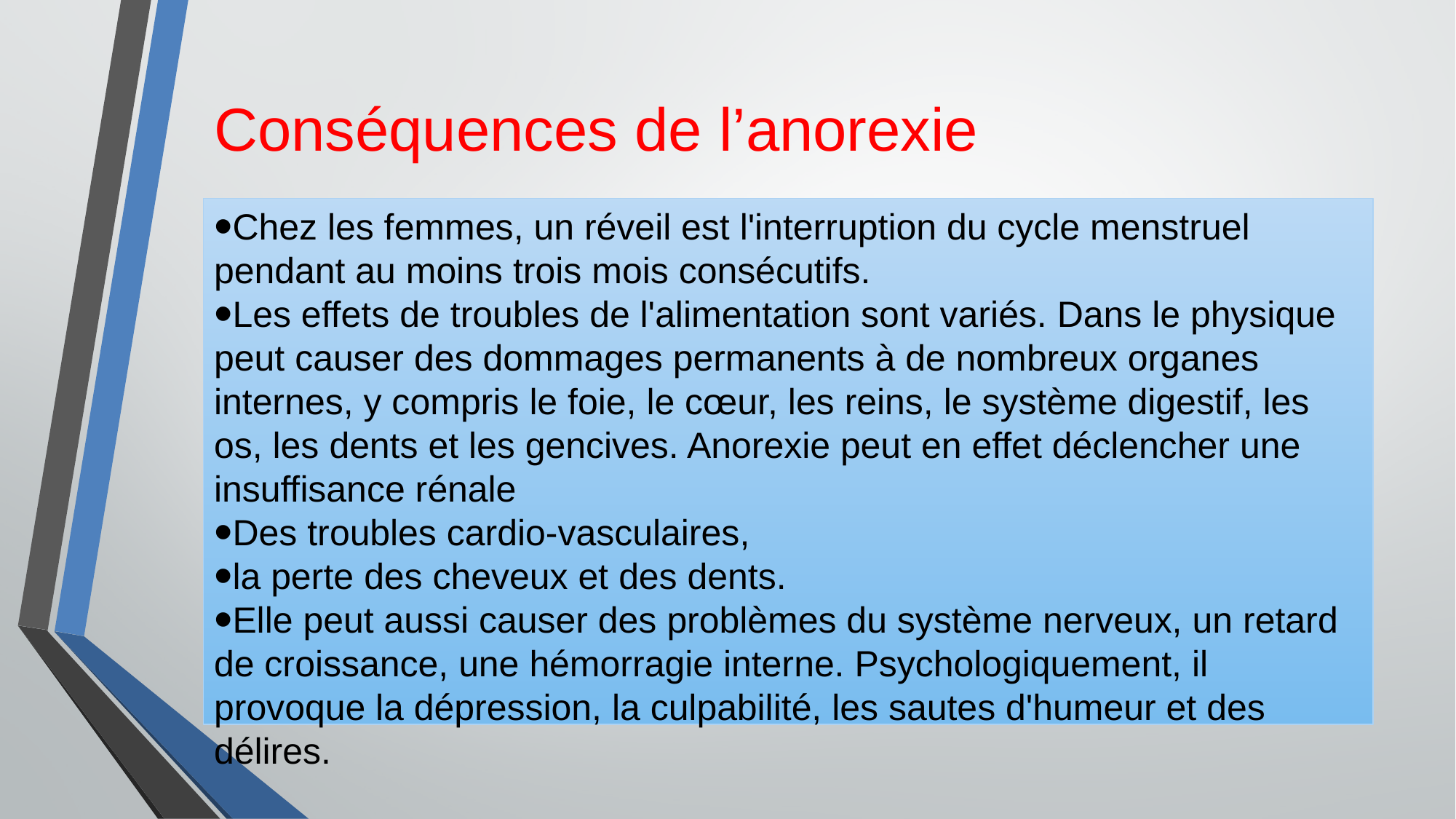

Conséquences de l’anorexie
Chez les femmes, un réveil est l'interruption du cycle menstruel pendant au moins trois mois consécutifs.
Les effets de troubles de l'alimentation sont variés. Dans le physique peut causer des dommages permanents à de nombreux organes internes, y compris le foie, le cœur, les reins, le système digestif, les os, les dents et les gencives. Anorexie peut en effet déclencher une insuffisance rénale
Des troubles cardio-vasculaires,
la perte des cheveux et des dents.
Elle peut aussi causer des problèmes du système nerveux, un retard de croissance, une hémorragie interne. Psychologiquement, il provoque la dépression, la culpabilité, les sautes d'humeur et des délires.